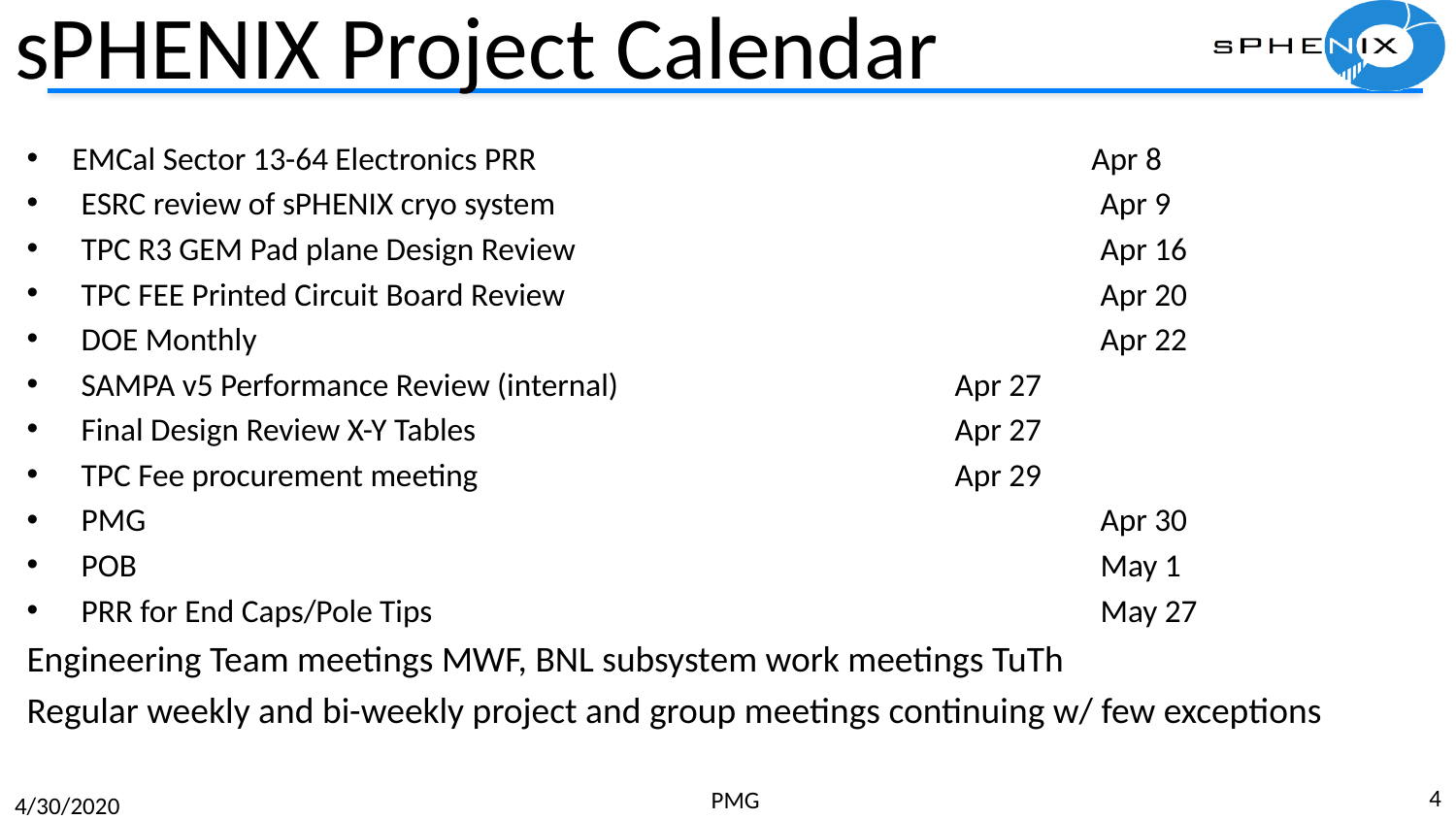

# sPHENIX Project Calendar
EMCal Sector 13-64 Electronics PRR				Apr 8
ESRC review of sPHENIX cryo system				Apr 9
TPC R3 GEM Pad plane Design Review				Apr 16
TPC FEE Printed Circuit Board Review				Apr 20
DOE Monthly						Apr 22
SAMPA v5 Performance Review (internal)			Apr 27
Final Design Review X-Y Tables  				Apr 27
TPC Fee procurement meeting				Apr 29
PMG							Apr 30
POB							May 1
PRR for End Caps/Pole Tips					May 27
Engineering Team meetings MWF, BNL subsystem work meetings TuTh
Regular weekly and bi-weekly project and group meetings continuing w/ few exceptions

4
PMG
4/30/2020